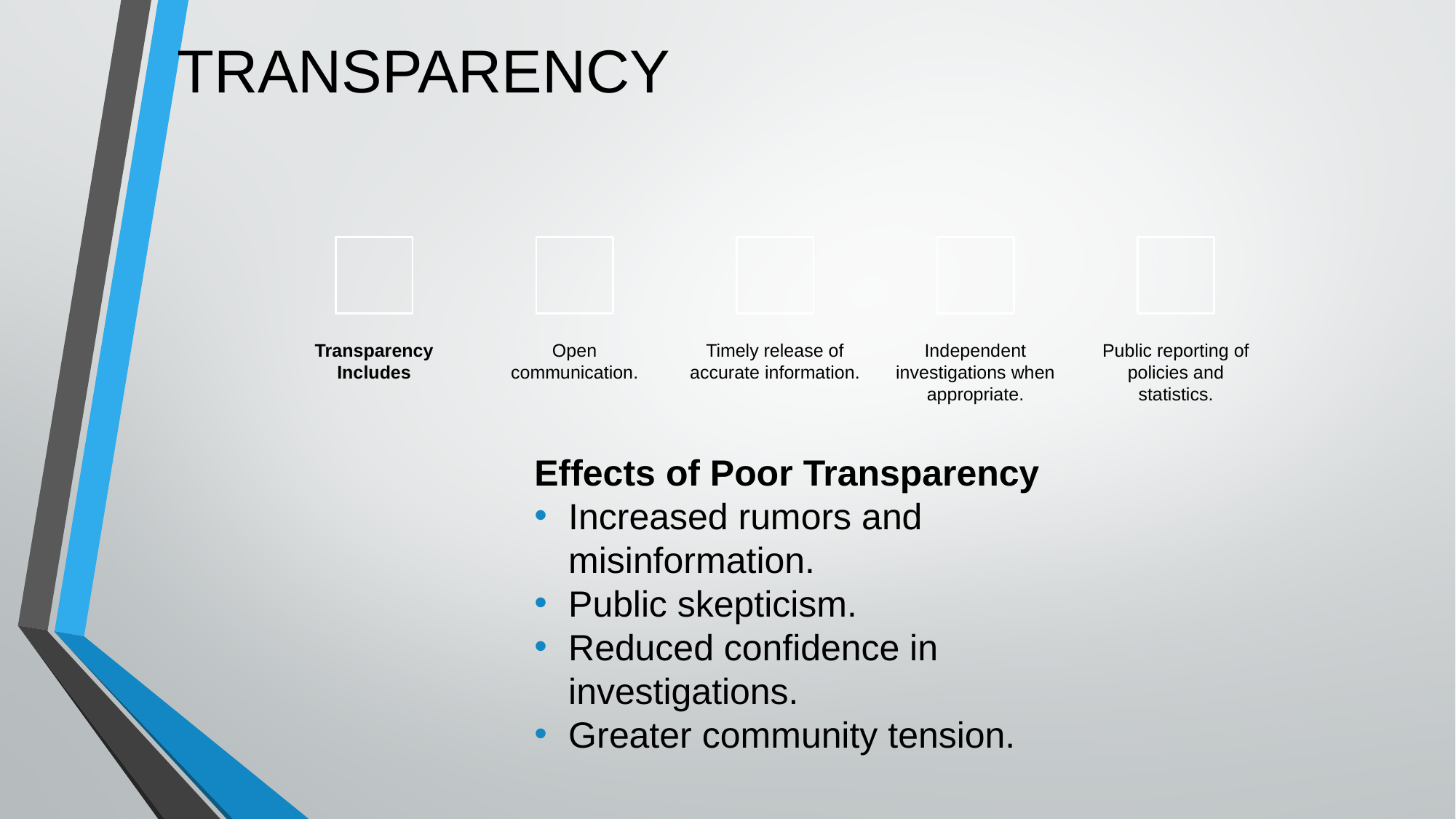

# TRANSPARENCY
Transparency Includes
Open communication.
Timely release of accurate information.
Independent investigations when appropriate.
Public reporting of policies and statistics.
Effects of Poor Transparency
Increased rumors and misinformation.
Public skepticism.
Reduced confidence in investigations.
Greater community tension.